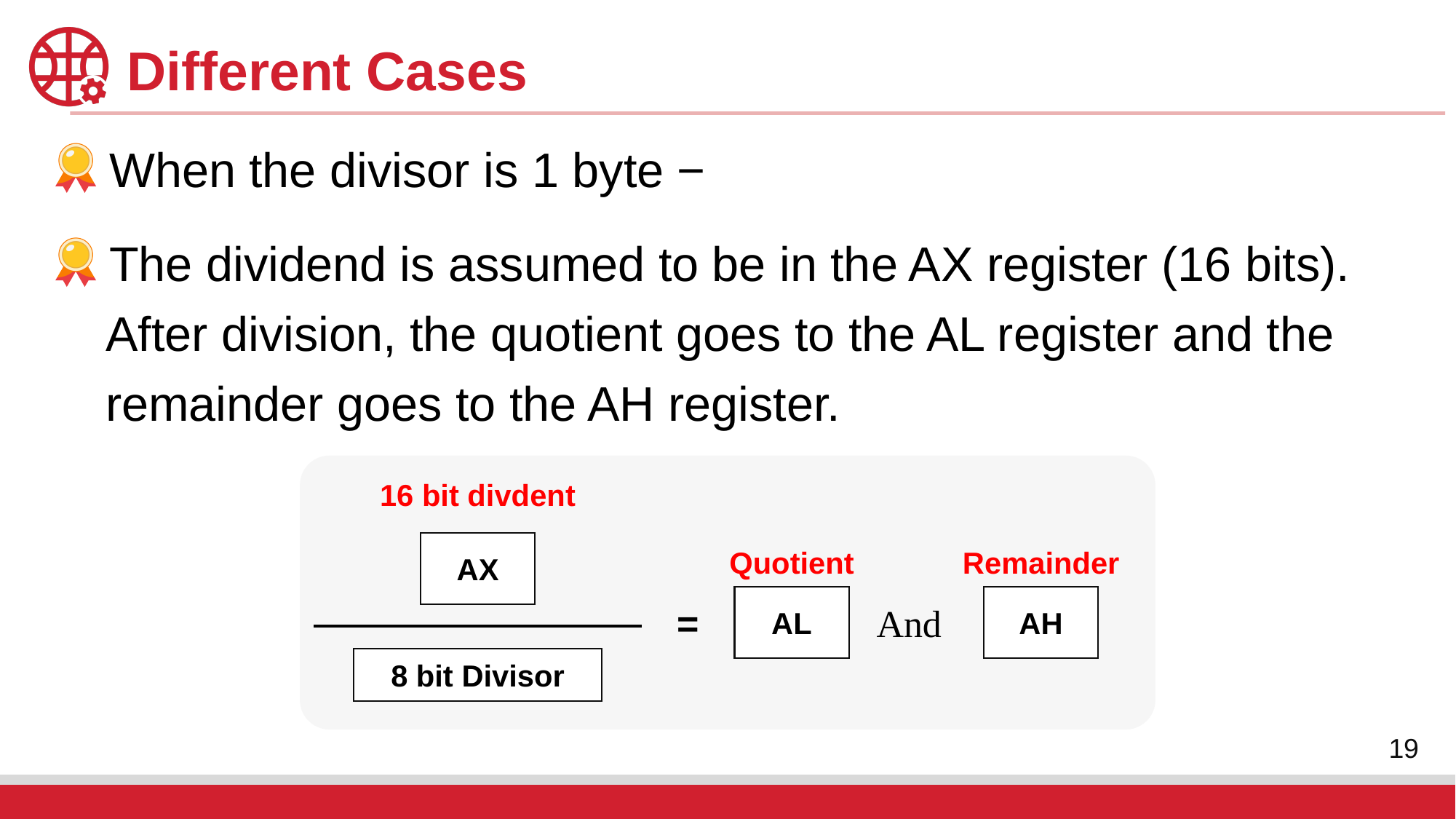

Different Cases
When the divisor is 1 byte −
The dividend is assumed to be in the AX register (16 bits). After division, the quotient goes to the AL register and the remainder goes to the AH register.

16 bit divdent
AX
Quotient
Remainder
AL
AH
=
And
8 bit Divisor